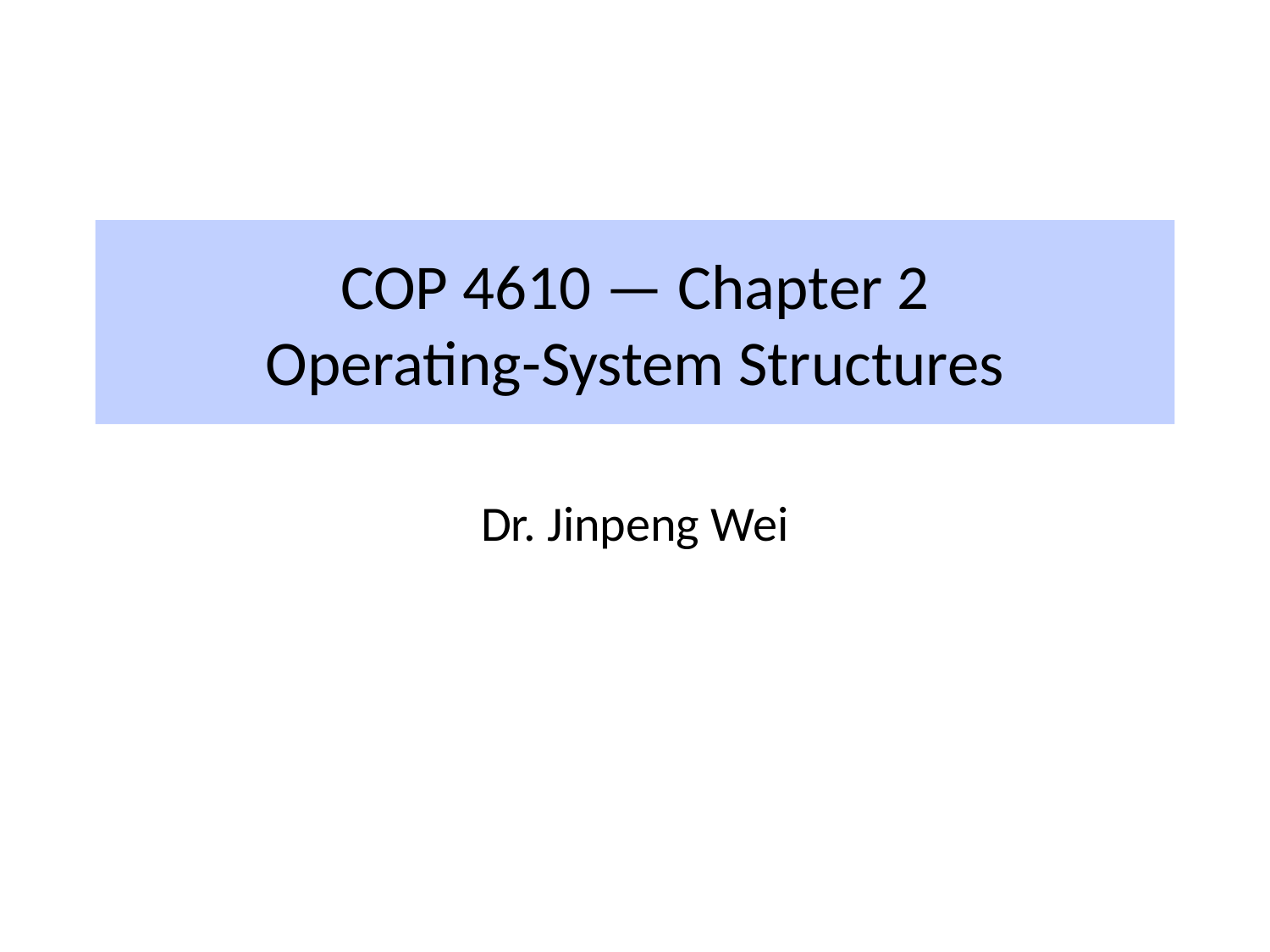

# COP 4610 — Chapter 2 Operating-System Structures
Dr. Jinpeng Wei